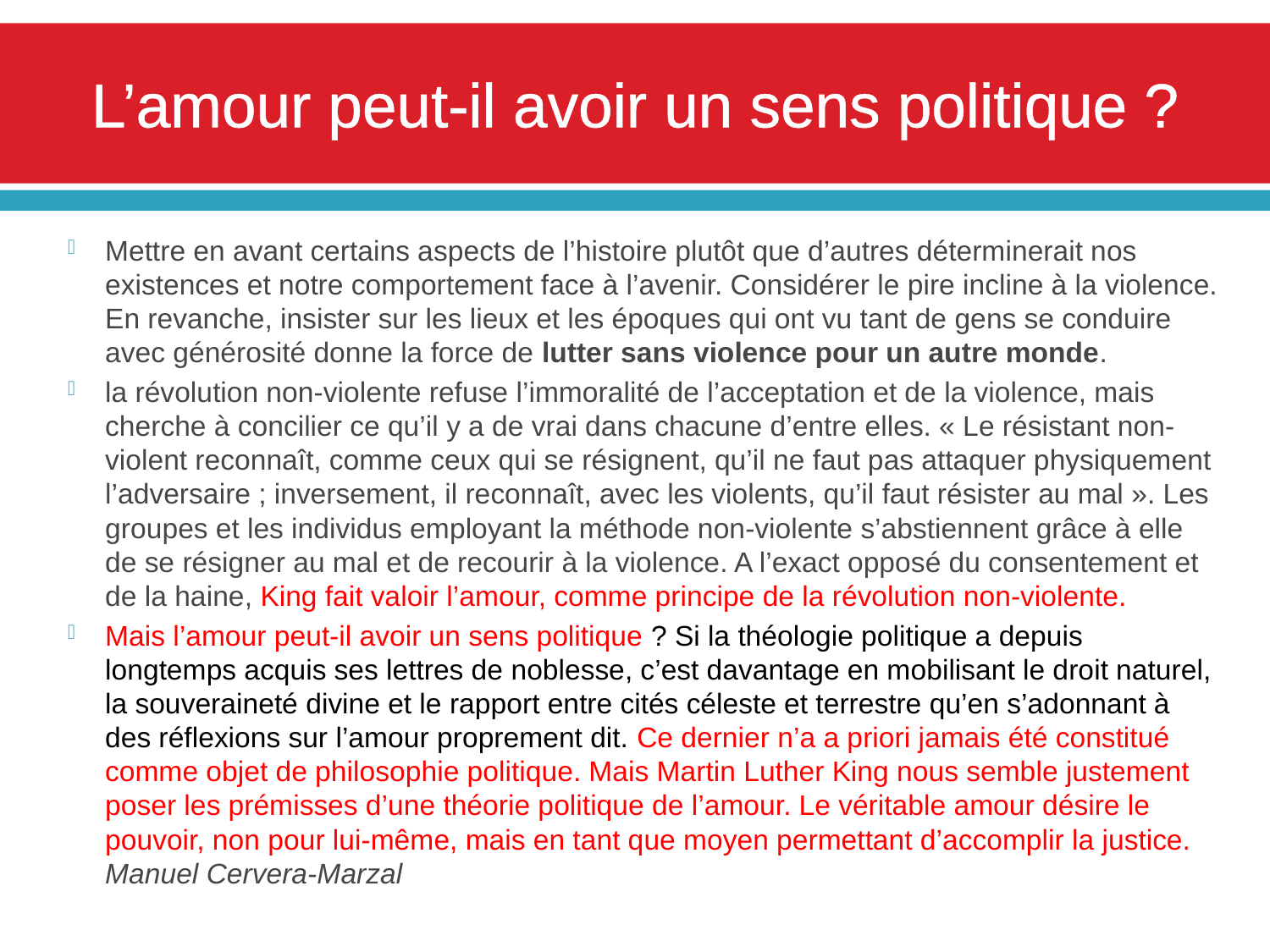

# L’amour peut-il avoir un sens politique ?
Mettre en avant certains aspects de l’histoire plutôt que d’autres déterminerait nos existences et notre comportement face à l’avenir. Considérer le pire incline à la violence. En revanche, insister sur les lieux et les époques qui ont vu tant de gens se conduire avec générosité donne la force de lutter sans violence pour un autre monde.
la révolution non-violente refuse l’immoralité de l’acceptation et de la violence, mais cherche à concilier ce qu’il y a de vrai dans chacune d’entre elles. « Le résistant non-violent reconnaît, comme ceux qui se résignent, qu’il ne faut pas attaquer physiquement l’adversaire ; inversement, il reconnaît, avec les violents, qu’il faut résister au mal ». Les groupes et les individus employant la méthode non-violente s’abstiennent grâce à elle de se résigner au mal et de recourir à la violence. A l’exact opposé du consentement et de la haine, King fait valoir l’amour, comme principe de la révolution non-violente.
Mais l’amour peut-il avoir un sens politique ? Si la théologie politique a depuis longtemps acquis ses lettres de noblesse, c’est davantage en mobilisant le droit naturel, la souveraineté divine et le rapport entre cités céleste et terrestre qu’en s’adonnant à des réflexions sur l’amour proprement dit. Ce dernier n’a a priori jamais été constitué comme objet de philosophie politique. Mais Martin Luther King nous semble justement poser les prémisses d’une théorie politique de l’amour. Le véritable amour désire le pouvoir, non pour lui-même, mais en tant que moyen permettant d’accomplir la justice. Manuel Cervera-Marzal